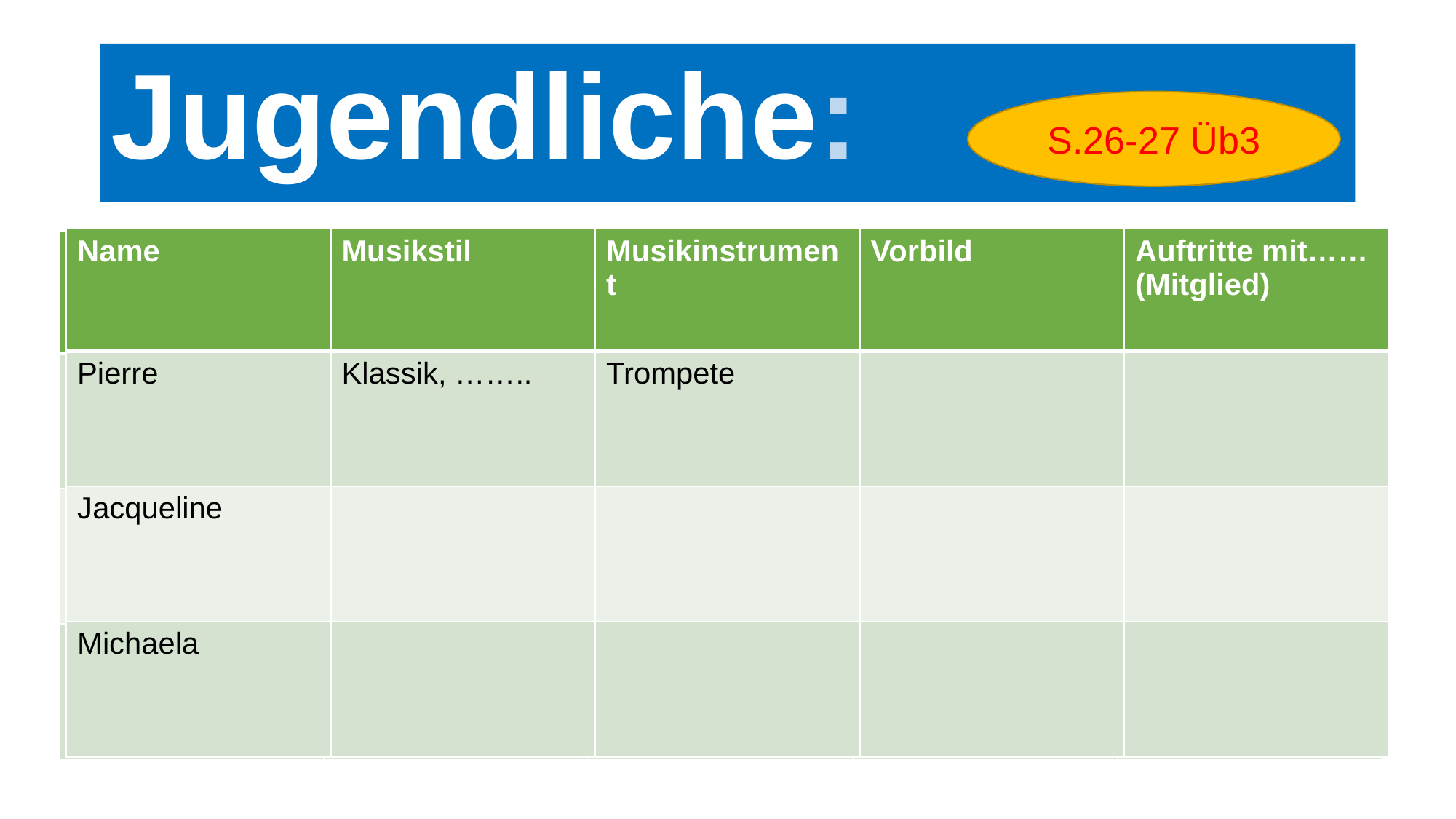

# Jugendliche:
S.26-27 Üb3
| Name | Musikstil | Musikinstrument | Vorbild | Auftritte mit…… (Mitglied) |
| --- | --- | --- | --- | --- |
| Pierre | Klassik, …….. | Trompete |  |  |
| Jacqueline |  |  |  |  |
| Michaela |  |  |  |  |
| Name | Musikstil | Musikinstrument | Vorbild | Auftritte mit…… (Mitglied) |
| --- | --- | --- | --- | --- |
| Pierre | Klassik, Jazz | Trompete | kein | Sinfonieorchester Blasorchester |
| Jacqueline | Popmusik | Keyboard | Maria Carey und Alicia Keys | Schulband |
| Michaela | Jazz, Musical, Popmusik | Klavier | Anastacia | Chor |